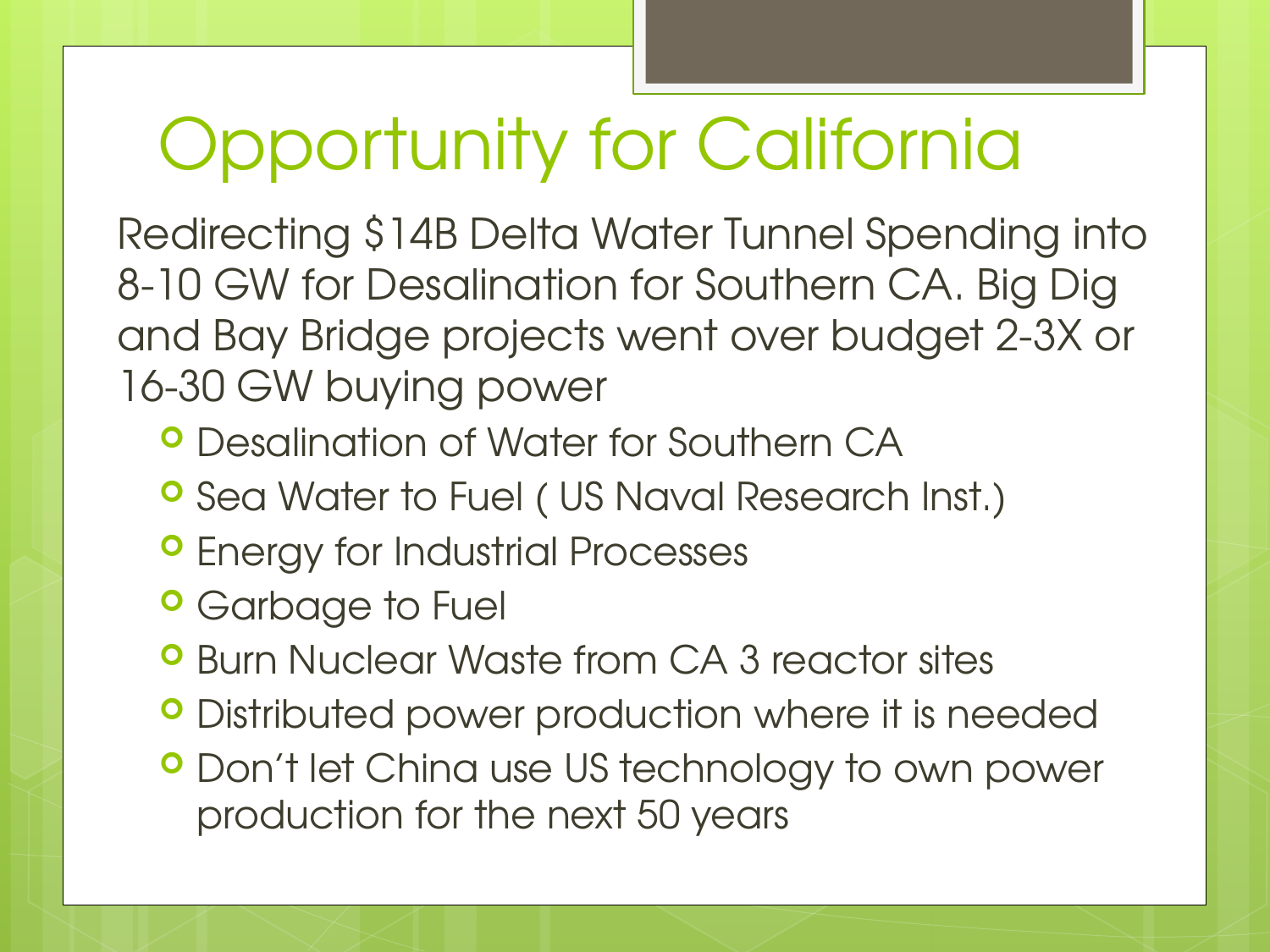

# Opportunity for California
Redirecting $14B Delta Water Tunnel Spending into 8-10 GW for Desalination for Southern CA. Big Dig and Bay Bridge projects went over budget 2-3X or 16-30 GW buying power
Desalination of Water for Southern CA
Sea Water to Fuel ( US Naval Research Inst.)
Energy for Industrial Processes
Garbage to Fuel
Burn Nuclear Waste from CA 3 reactor sites
Distributed power production where it is needed
Don’t let China use US technology to own power production for the next 50 years